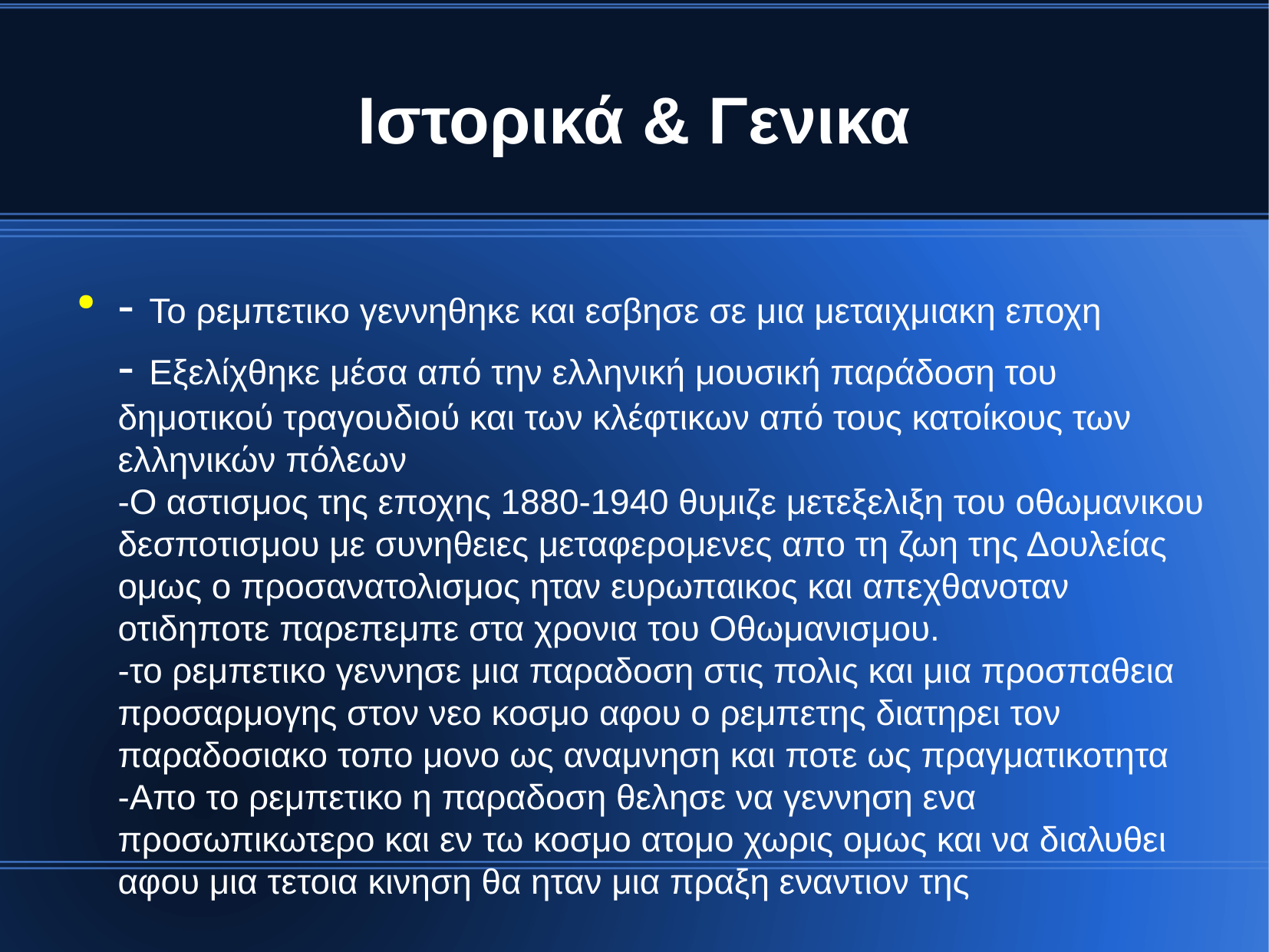

Ιστορικά & Γενικα
- Το ρεμπετικο γεννηθηκε και εσβησε σε μια μεταιχμιακη εποχη
- Εξελίχθηκε μέσα από την ελληνική μουσική παράδοση του δημοτικού τραγουδιού και των κλέφτικων από τους κατοίκους των ελληνικών πόλεων
-O αστισμος της εποχης 1880-1940 θυμιζε μετεξελιξη του οθωμανικου δεσποτισμου με συνηθειες μεταφερομενες απο τη ζωη της Δουλείας ομως ο προσανατολισμος ηταν ευρωπαικος και απεχθανοταν οτιδηποτε παρεπεμπε στα χρονια του Οθωμανισμου.
-το ρεμπετικο γεννησε μια παραδοση στις πολις και μια προσπαθεια προσαρμογης στον νεο κοσμο αφου ο ρεμπετης διατηρει τον παραδοσιακο τοπο μονο ως αναμνηση και ποτε ως πραγματικοτητα
-Απο το ρεμπετικο η παραδοση θελησε να γεννηση ενα προσωπικωτερο και εν τω κοσμο ατομο χωρις ομως και να διαλυθει αφου μια τετοια κινηση θα ηταν μια πραξη εναντιον της